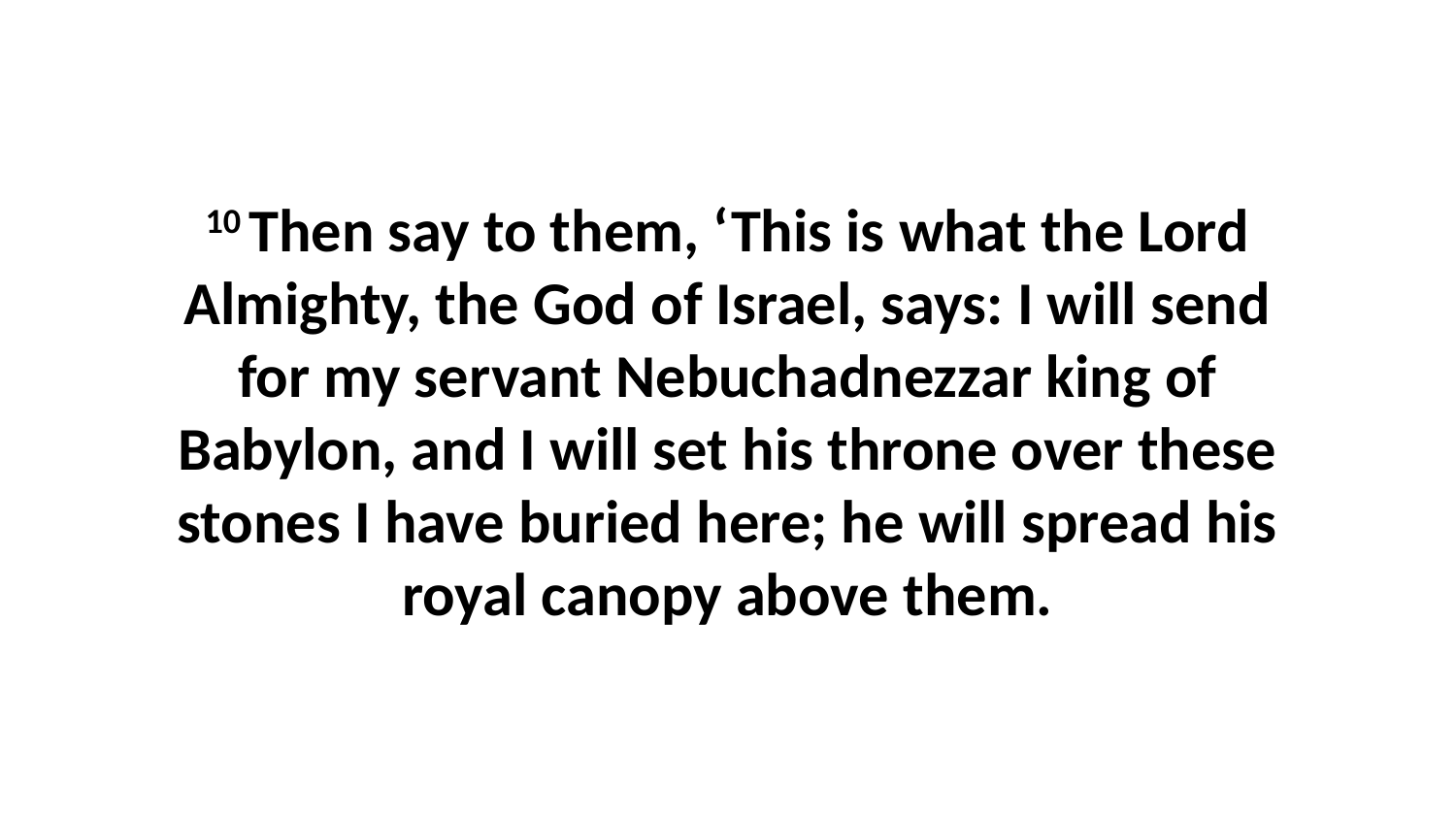

10 Then say to them, ‘This is what the Lord Almighty, the God of Israel, says: I will send for my servant Nebuchadnezzar king of Babylon, and I will set his throne over these stones I have buried here; he will spread his royal canopy above them.